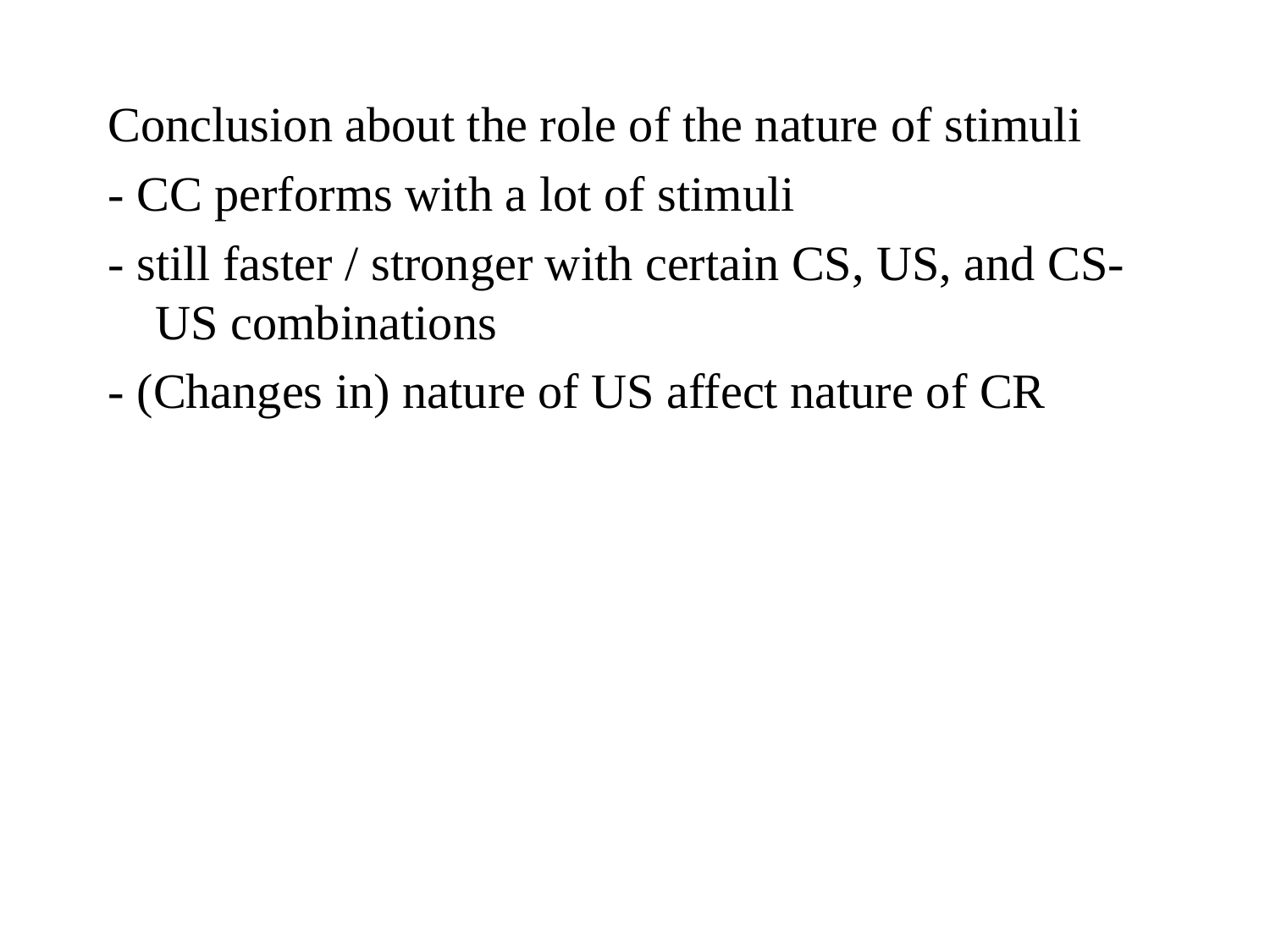

Conclusion about the role of the nature of stimuli
- CC performs with a lot of stimuli
- still faster / stronger with certain CS, US, and CS-US combinations
- (Changes in) nature of US affect nature of CR